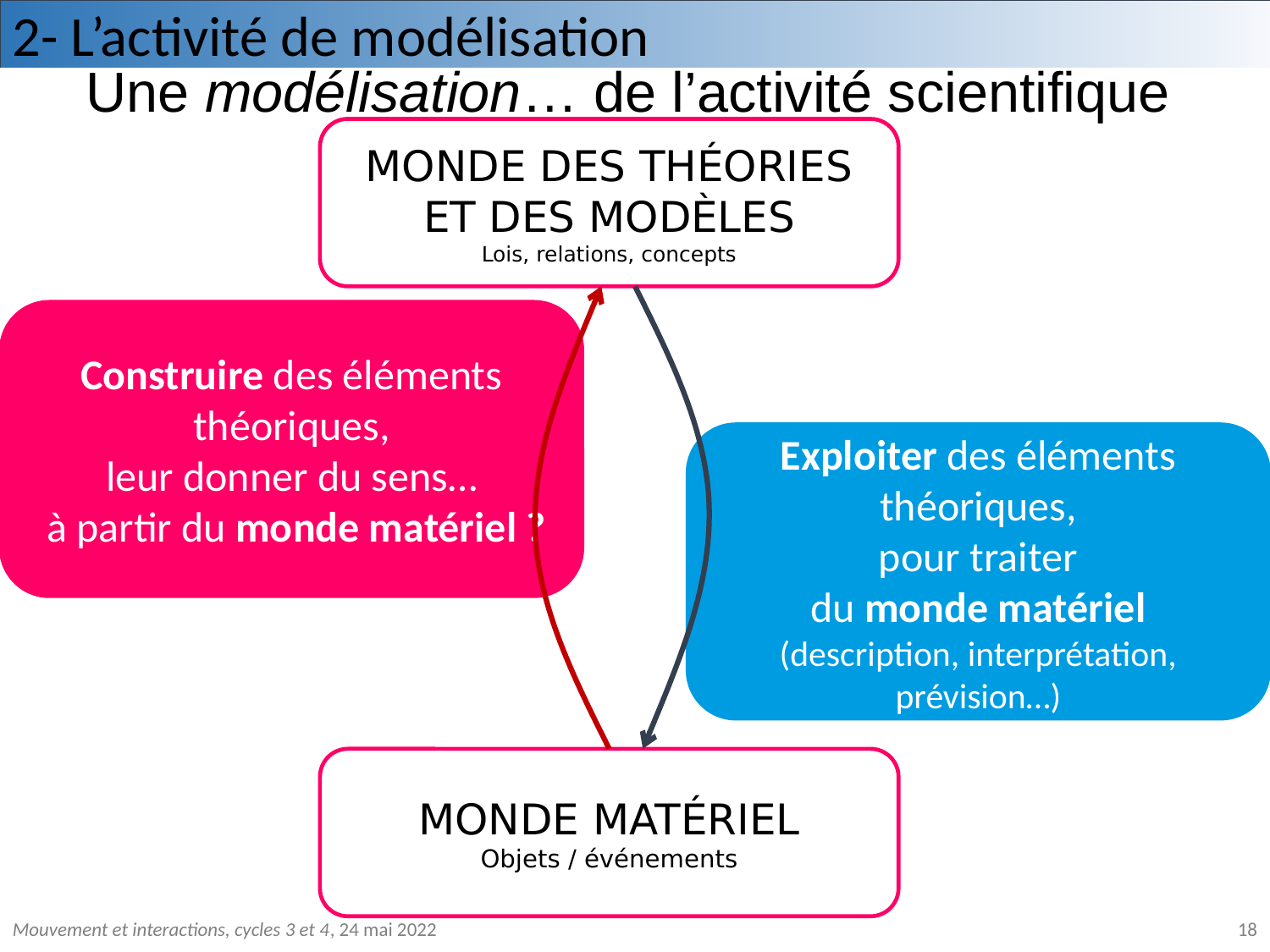

2- L’activité de modélisation
# Une modélisation… de l’activité scientifique
MONDE DES THÉORIES ET DES MODÈLES
Lois, relations, concepts

Construire des éléments théoriques,
leur donner du sens…
 à partir du monde matériel ?
Exploiter des éléments théoriques,
pour traiter
du monde matériel
(description, interprétation, prévision…)
MONDE MATÉRIEL
Objets / événements